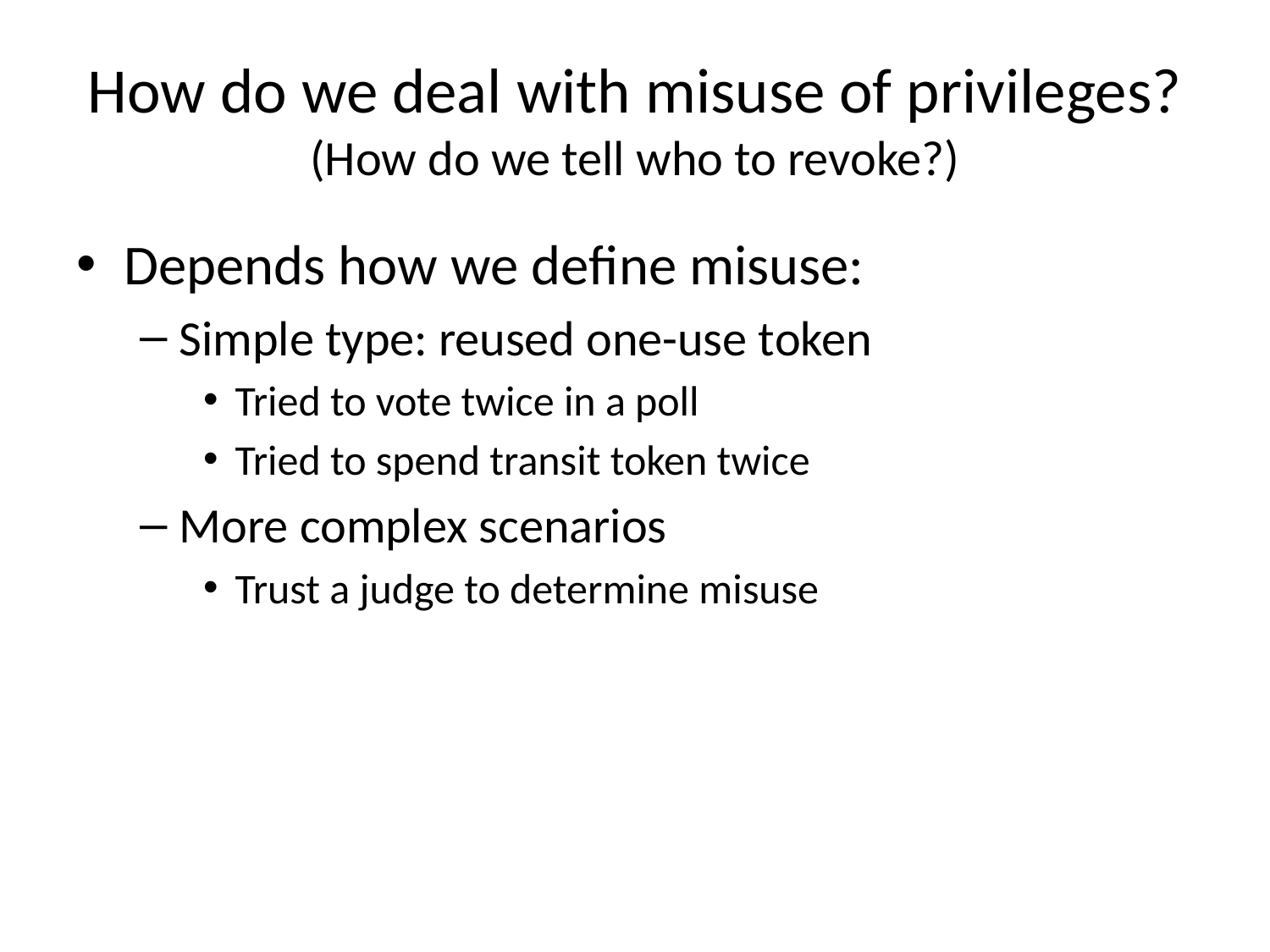

# How do we deal with misuse of privileges? (How do we tell who to revoke?)
Depends how we define misuse:
Simple type: reused one-use token
Tried to vote twice in a poll
Tried to spend transit token twice
More complex scenarios
Trust a judge to determine misuse